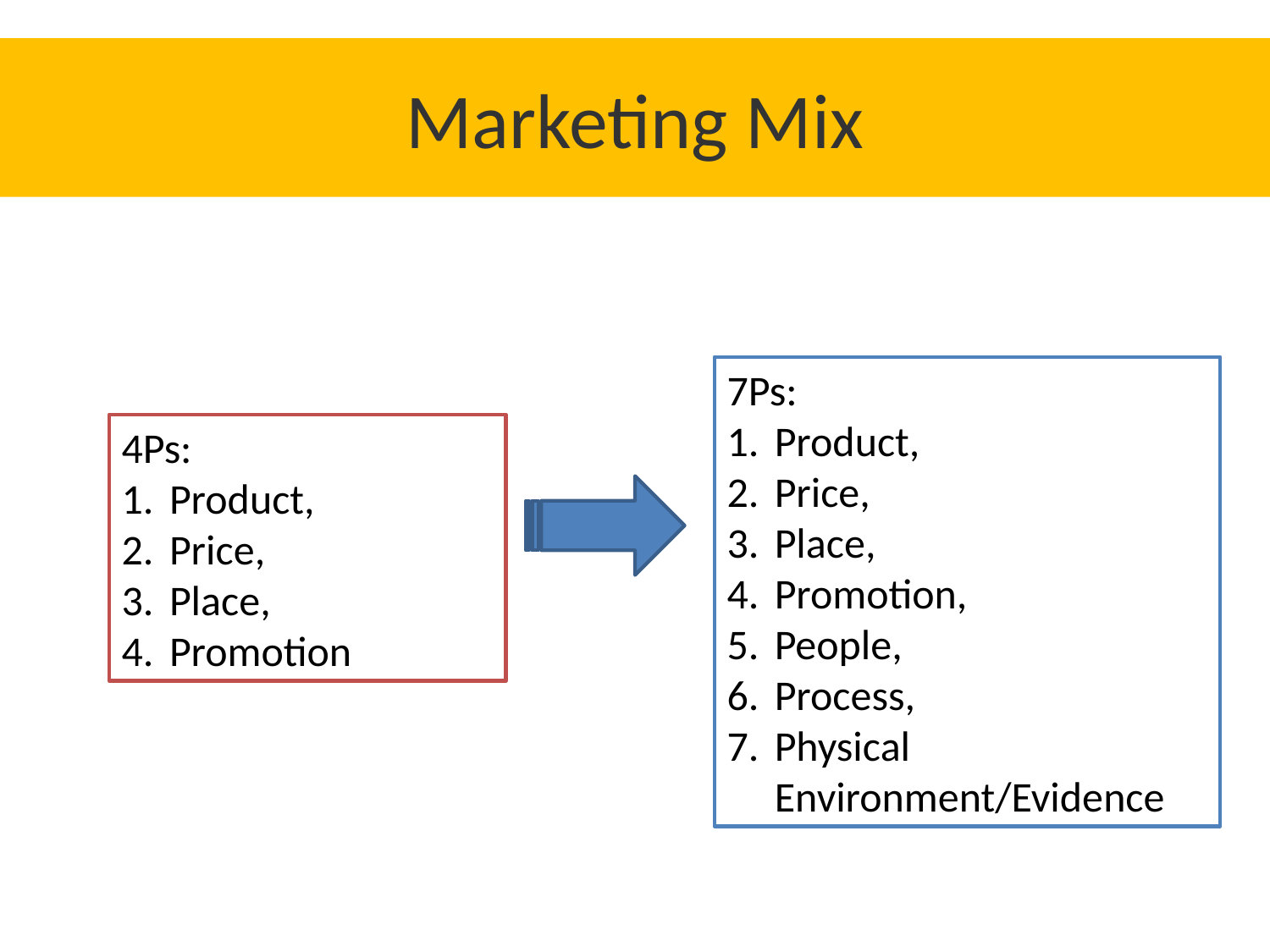

# Marketing Mix
7Ps:
Product,
Price,
Place,
Promotion,
People,
Process,
Physical Environment/Evidence
4Ps:
Product,
Price,
Place,
Promotion